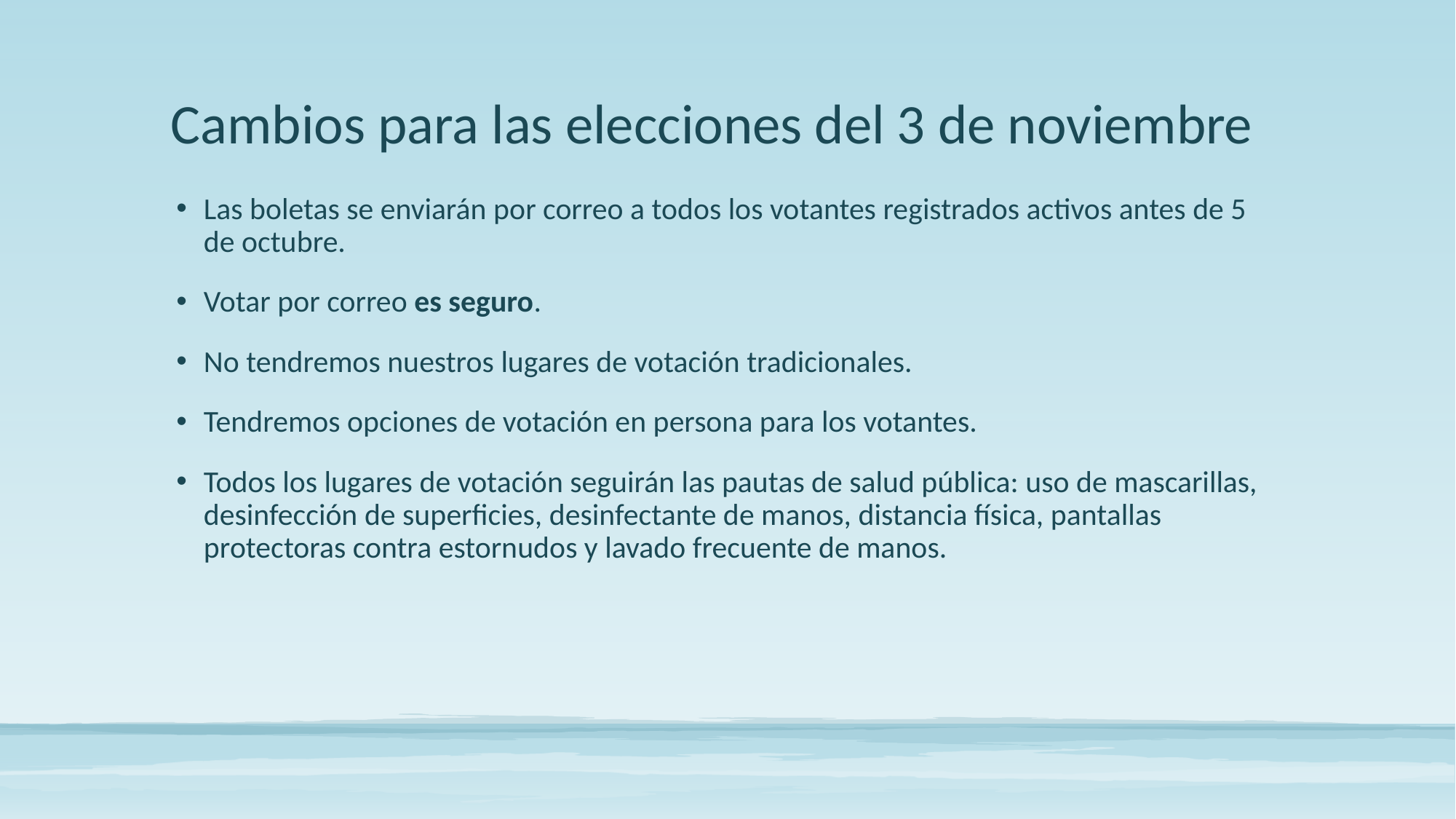

# Cambios para las elecciones del 3 de noviembre
Las boletas se enviarán por correo a todos los votantes registrados activos antes de 5 de octubre.
Votar por correo es seguro.
No tendremos nuestros lugares de votación tradicionales.
Tendremos opciones de votación en persona para los votantes.
Todos los lugares de votación seguirán las pautas de salud pública: uso de mascarillas, desinfección de superficies, desinfectante de manos, distancia física, pantallas protectoras contra estornudos y lavado frecuente de manos.